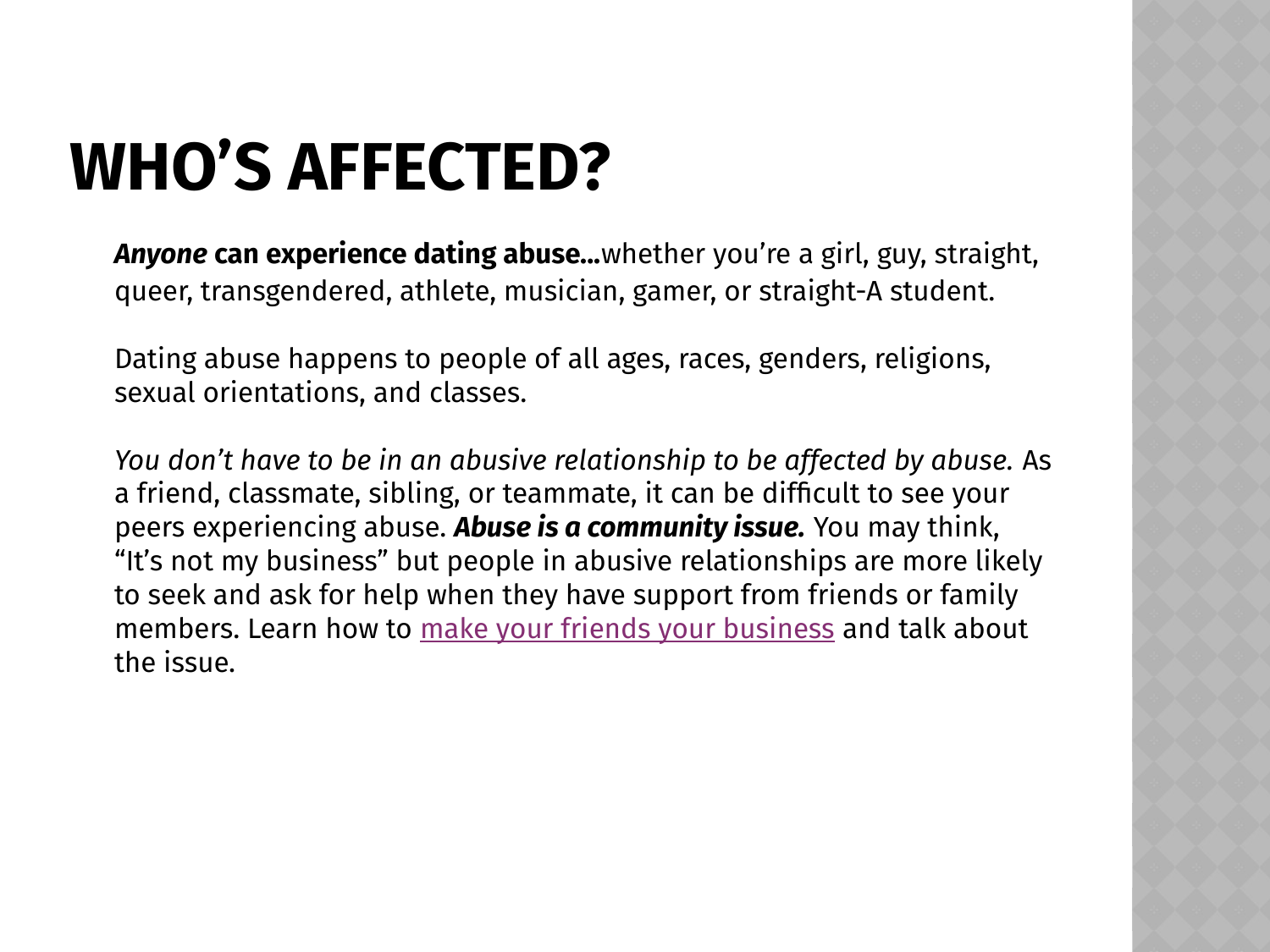

# Who’s affected?
	Anyone can experience dating abuse...whether you’re a girl, guy, straight, queer, transgendered, athlete, musician, gamer, or straight-A student.
Dating abuse happens to people of all ages, races, genders, religions, sexual orientations, and classes.
You don’t have to be in an abusive relationship to be affected by abuse. As a friend, classmate, sibling, or teammate, it can be difficult to see your peers experiencing abuse. Abuse is a community issue. You may think, “It’s not my business” but people in abusive relationships are more likely to seek and ask for help when they have support from friends or family members. Learn how to make your friends your business and talk about the issue.